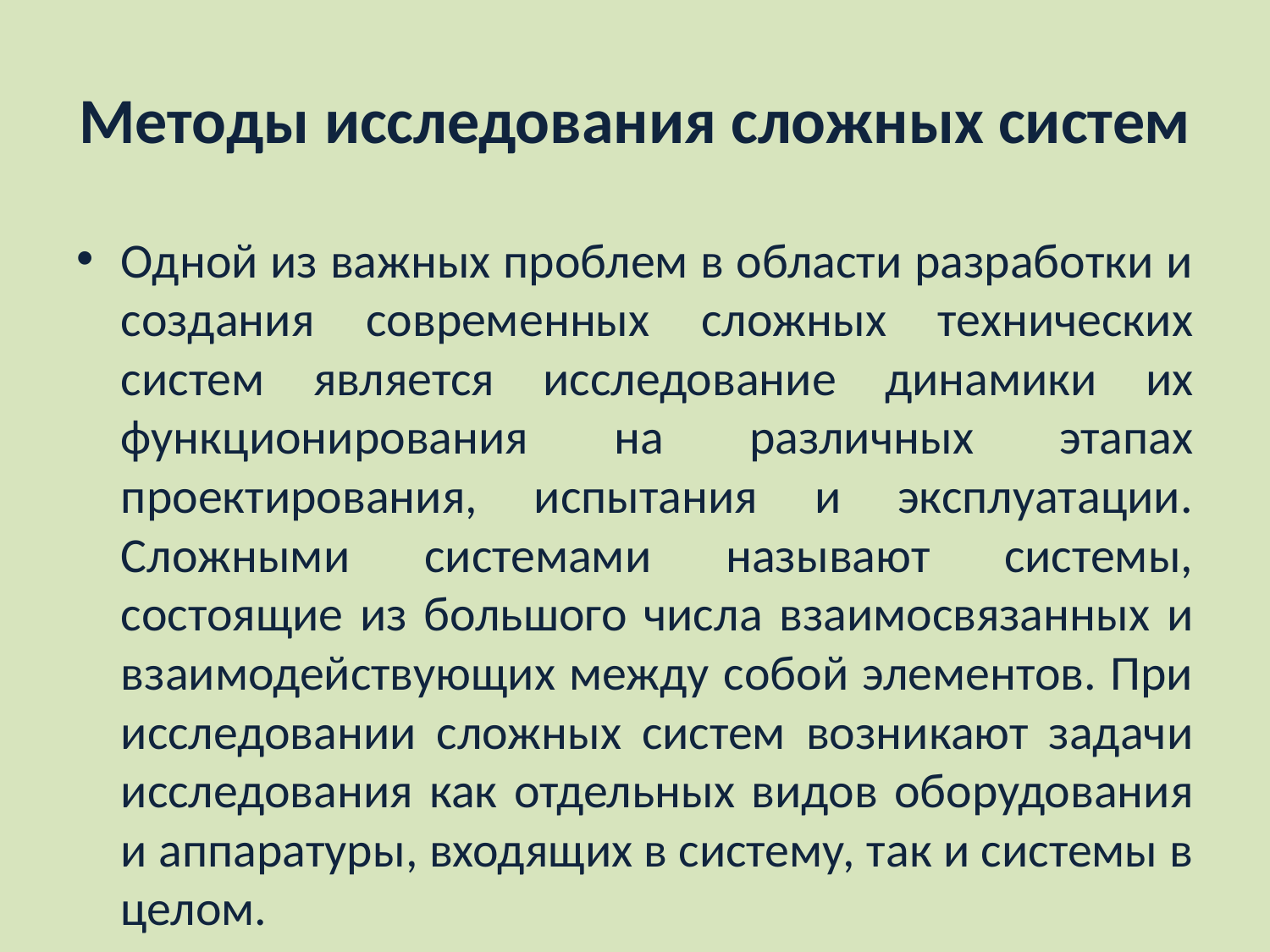

# Методы исследования сложных систем
Одной из важных проблем в области разработки и создания современных сложных технических систем является исследование динамики их функционирования на различных этапах проектирования, испытания и эксплуатации. Сложными системами называют системы, состоящие из большого числа взаимосвязанных и взаимодействующих между собой элементов. При исследовании сложных систем возникают задачи исследования как отдельных видов оборудования и аппаратуры, входящих в систему, так и системы в целом.